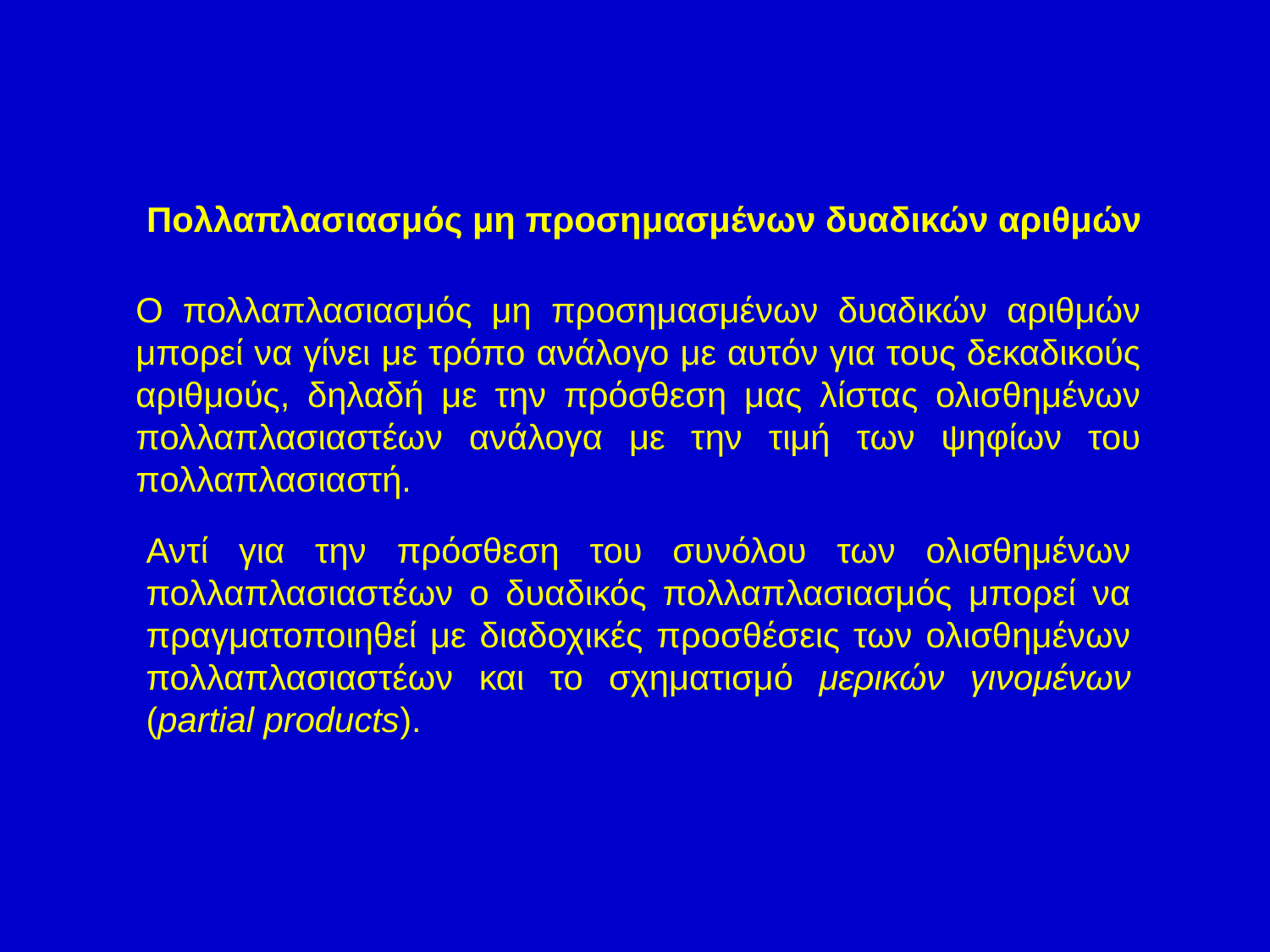

Πολλαπλασιασμός μη προσημασμένων δυαδικών αριθμών
Ο πολλαπλασιασμός μη προσημασμένων δυαδικών αριθμών μπορεί να γίνει με τρόπο ανάλογο με αυτόν για τους δεκαδικούς αριθμούς, δηλαδή με την πρόσθεση μας λίστας ολισθημένων πολλαπλασιαστέων ανάλογα με την τιμή των ψηφίων του πολλαπλασιαστή.
Αντί για την πρόσθεση του συνόλου των ολισθημένων πολλαπλασιαστέων ο δυαδικός πολλαπλασιασμός μπορεί να πραγματοποιηθεί με διαδοχικές προσθέσεις των ολισθημένων πολλαπλασιαστέων και το σχηματισμό μερικών γινομένων (partial products).